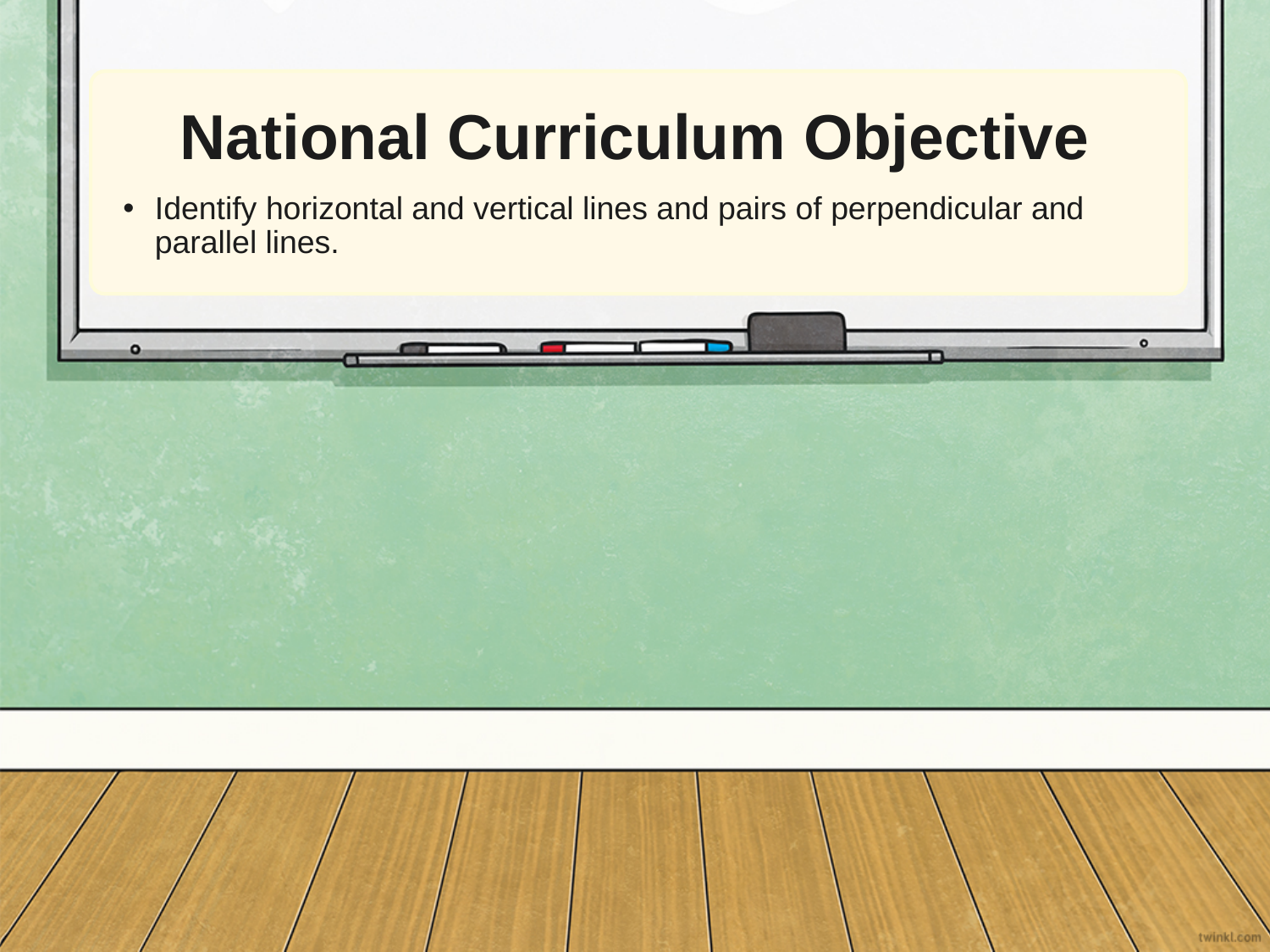

National Curriculum Objective
Identify horizontal and vertical lines and pairs of perpendicular and parallel lines.